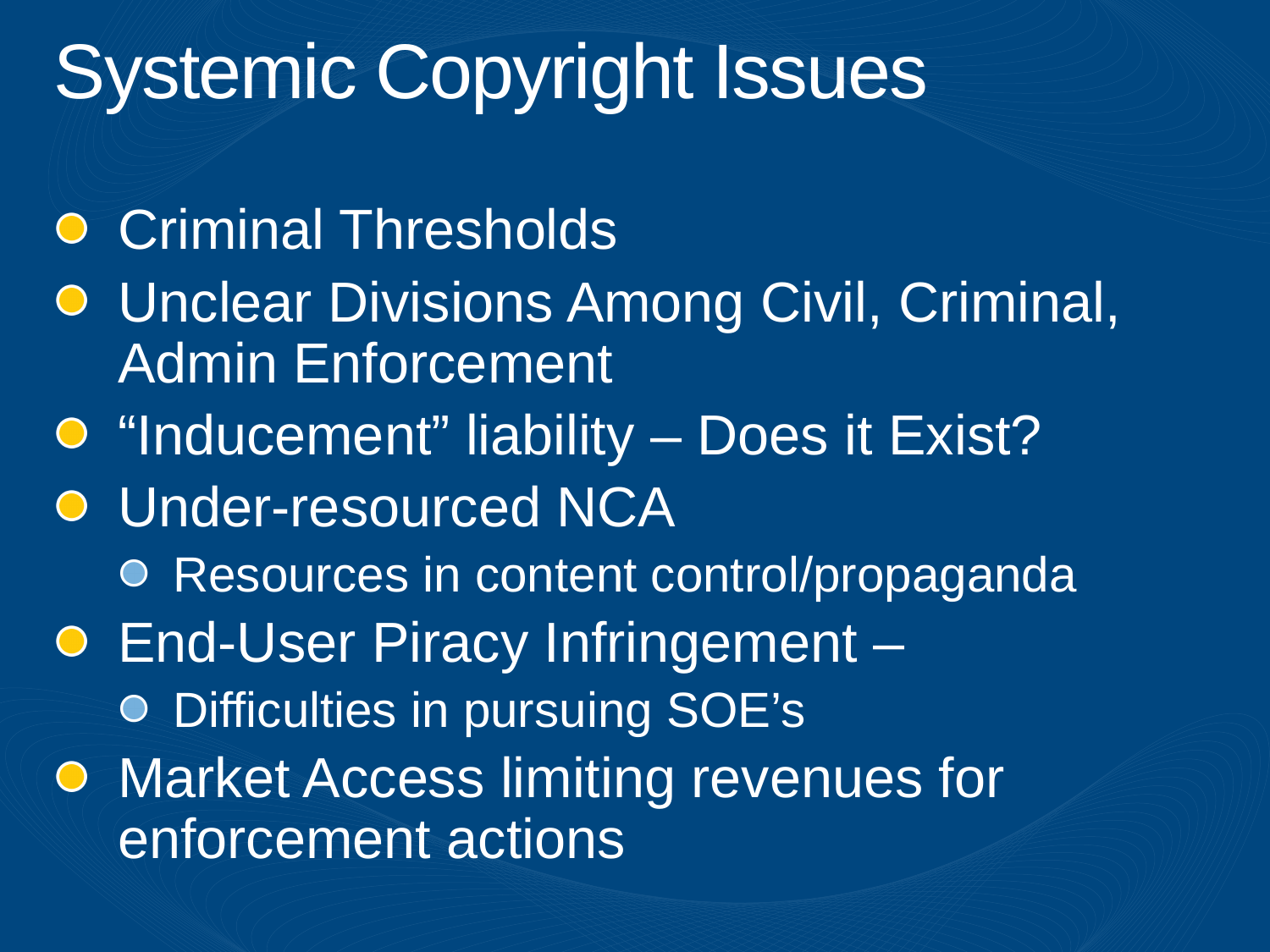

# Systemic Copyright Issues
Criminal Thresholds
Unclear Divisions Among Civil, Criminal, Admin Enforcement
“Inducement” liability – Does it Exist?
Under-resourced NCA
Resources in content control/propaganda
End-User Piracy Infringement –
Difficulties in pursuing SOE’s
Market Access limiting revenues for enforcement actions